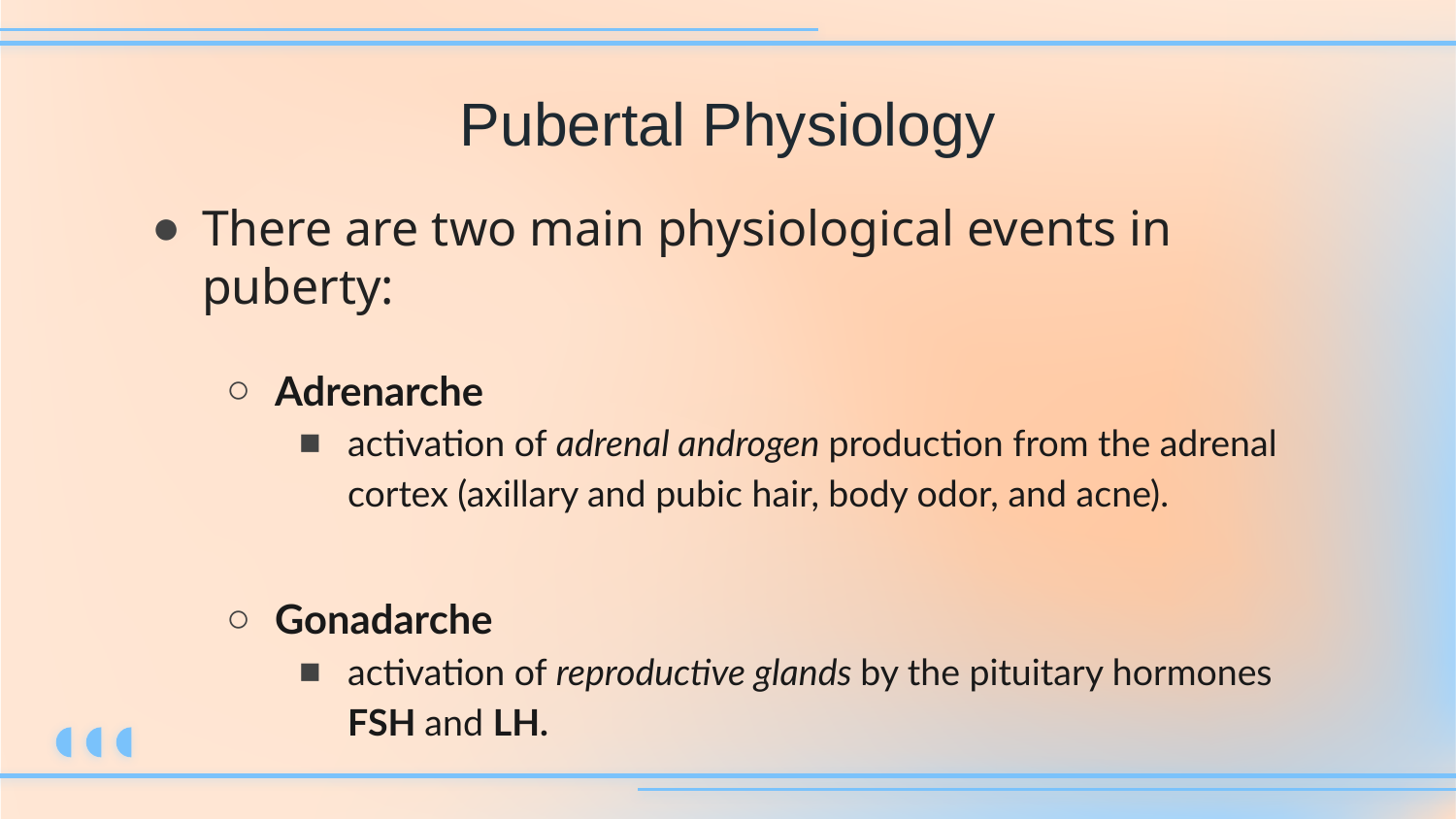

# Pubertal Physiology
There are two main physiological events in puberty:

Adrenarche
activation of adrenal androgen production from the adrenal cortex (axillary and pubic hair, body odor, and acne).

Gonadarche
activation of reproductive glands by the pituitary hormones FSH and LH.